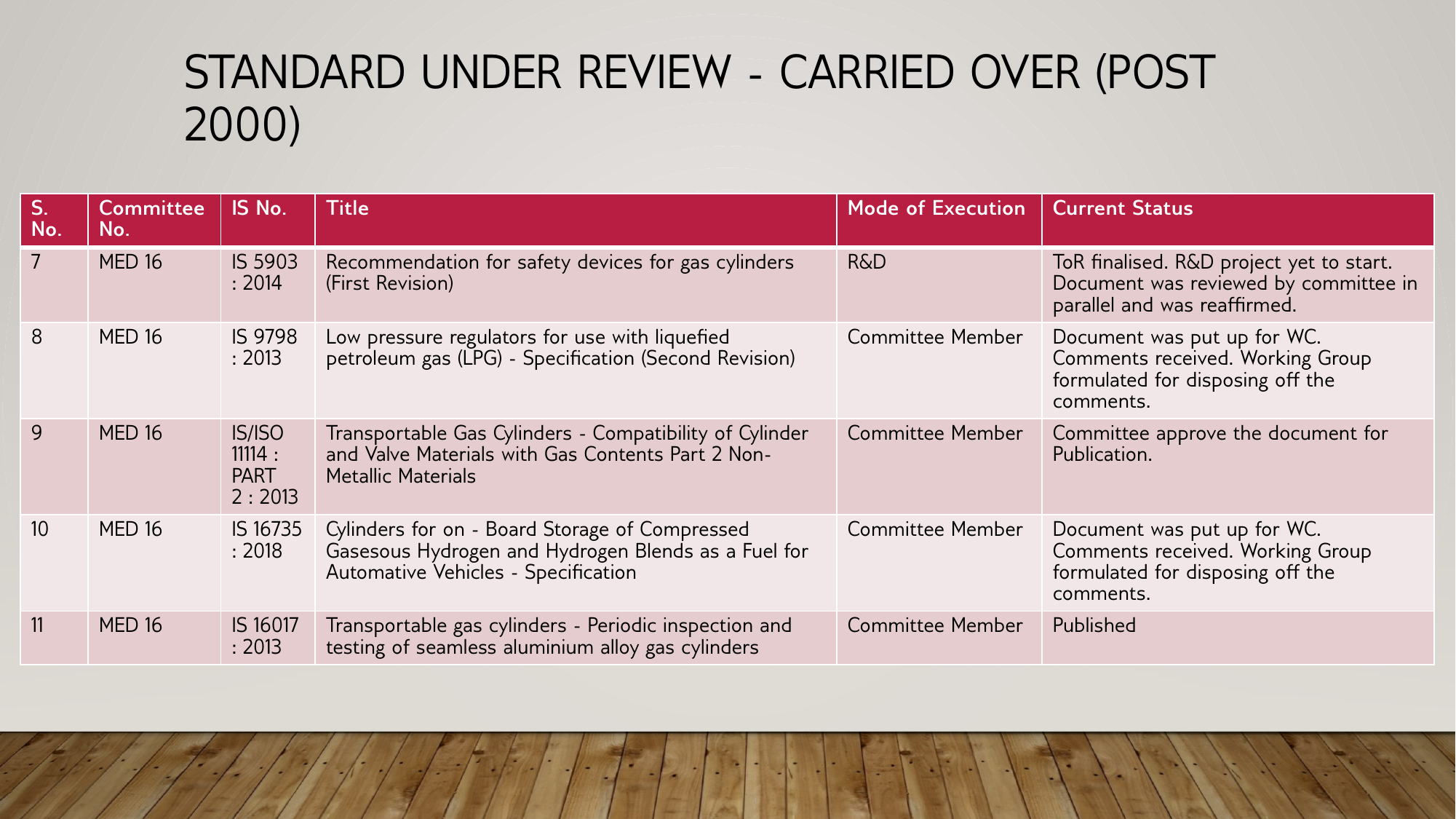

# Standard under review - carried over (Post 2000)
| S. No. | Committee No. | IS No. | Title | Mode of Execution | Current Status |
| --- | --- | --- | --- | --- | --- |
| 7 | MED 16 | IS 5903 : 2014 | Recommendation for safety devices for gas cylinders (First Revision) | R&D | ToR finalised. R&D project yet to start. Document was reviewed by committee in parallel and was reaffirmed. |
| 8 | MED 16 | IS 9798 : 2013 | Low pressure regulators for use with liquefied petroleum gas (LPG) - Specification (Second Revision) | Committee Member | Document was put up for WC. Comments received. Working Group formulated for disposing off the comments. |
| 9 | MED 16 | IS/ISO 11114 : PART 2 : 2013 | Transportable Gas Cylinders - Compatibility of Cylinder and Valve Materials with Gas Contents Part 2 Non-Metallic Materials | Committee Member | Committee approve the document for Publication. |
| 10 | MED 16 | IS 16735 : 2018 | Cylinders for on - Board Storage of Compressed Gasesous Hydrogen and Hydrogen Blends as a Fuel for Automative Vehicles - Specification | Committee Member | Document was put up for WC. Comments received. Working Group formulated for disposing off the comments. |
| 11 | MED 16 | IS 16017 : 2013 | Transportable gas cylinders - Periodic inspection and testing of seamless aluminium alloy gas cylinders | Committee Member | Published |